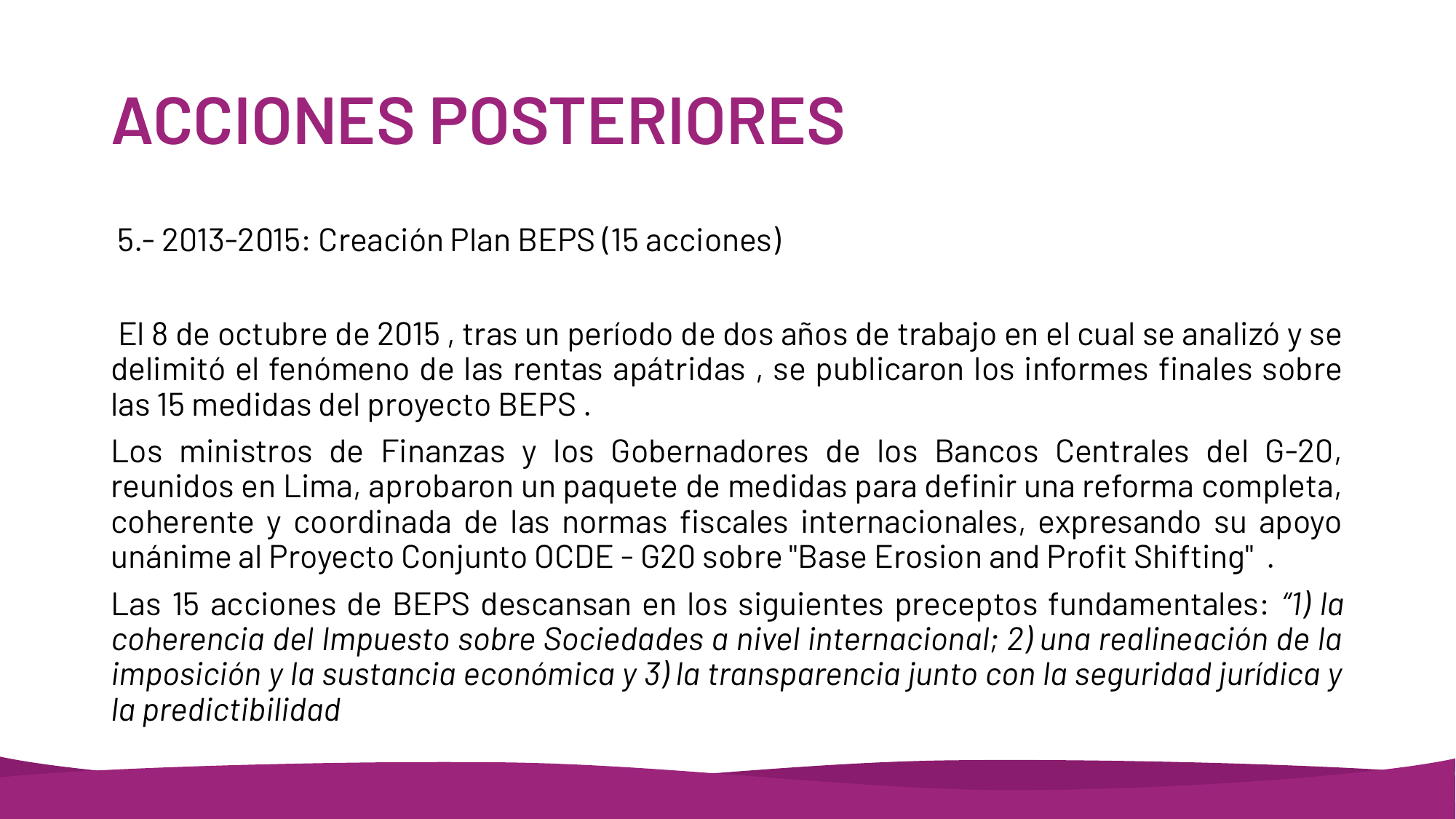

# ACCIONES POSTERIORES
 5.- 2013-2015: Creación Plan BEPS (15 acciones)

 El 8 de octubre de 2015 , tras un período de dos años de trabajo en el cual se analizó y se delimitó el fenómeno de las rentas apátridas , se publicaron los informes finales sobre las 15 medidas del proyecto BEPS .
Los ministros de Finanzas y los Gobernadores de los Bancos Centrales del G-20, reunidos en Lima, aprobaron un paquete de medidas para definir una reforma completa, coherente y coordinada de las normas fiscales internacionales, expresando su apoyo unánime al Proyecto Conjunto OCDE - G20 sobre "Base Erosion and Profit Shifting"  .
Las 15 acciones de BEPS descansan en los siguientes preceptos fundamentales: “1) la coherencia del Impuesto sobre Sociedades a nivel internacional; 2) una realineación de la imposición y la sustancia económica y 3) la transparencia junto con la seguridad jurídica y la predictibilidad